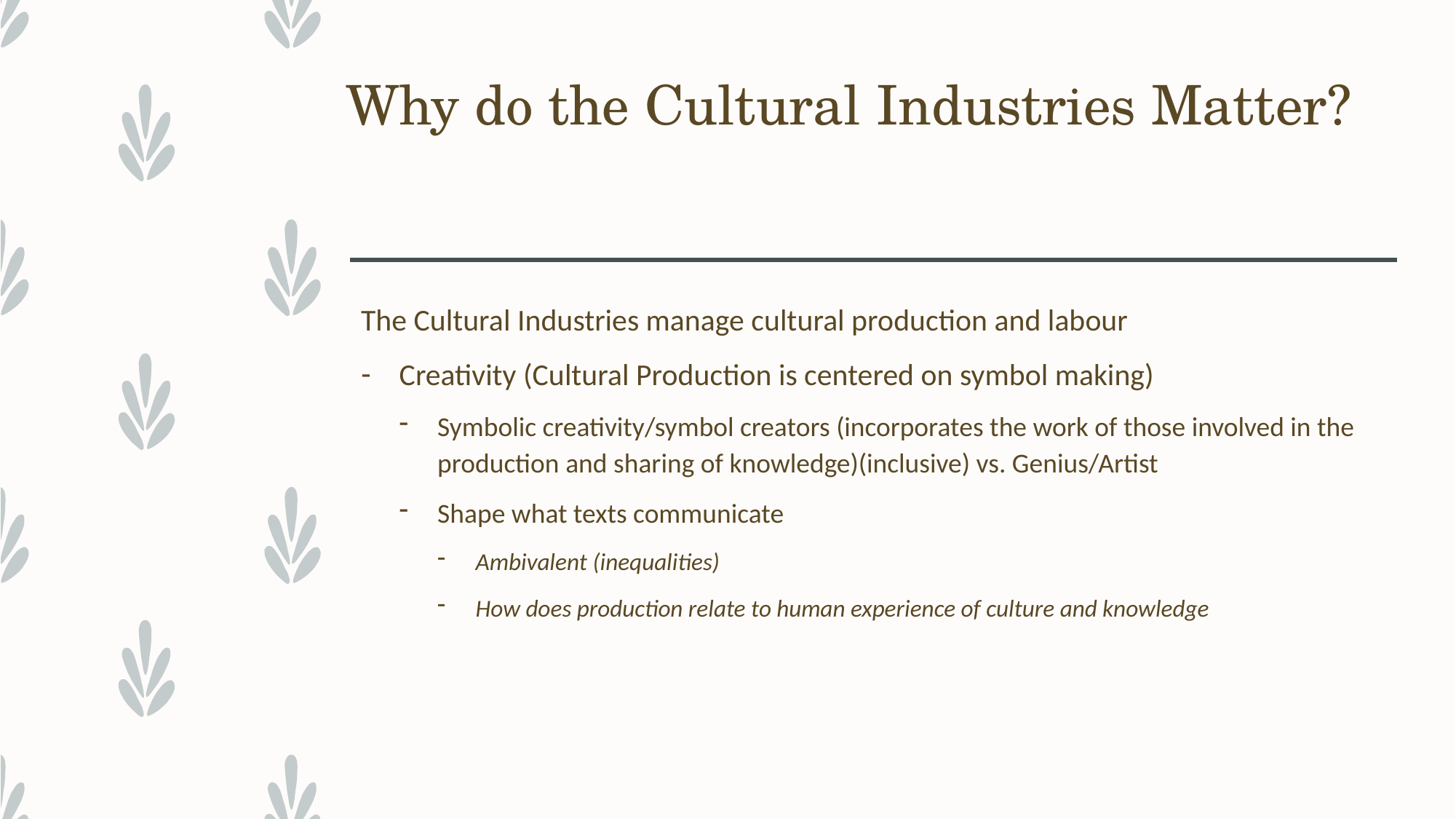

# Why do the Cultural Industries Matter?
The Cultural Industries manage cultural production and labour
Creativity (Cultural Production is centered on symbol making)
Symbolic creativity/symbol creators (incorporates the work of those involved in the production and sharing of knowledge)(inclusive) vs. Genius/Artist
Shape what texts communicate
Ambivalent (inequalities)
How does production relate to human experience of culture and knowledge